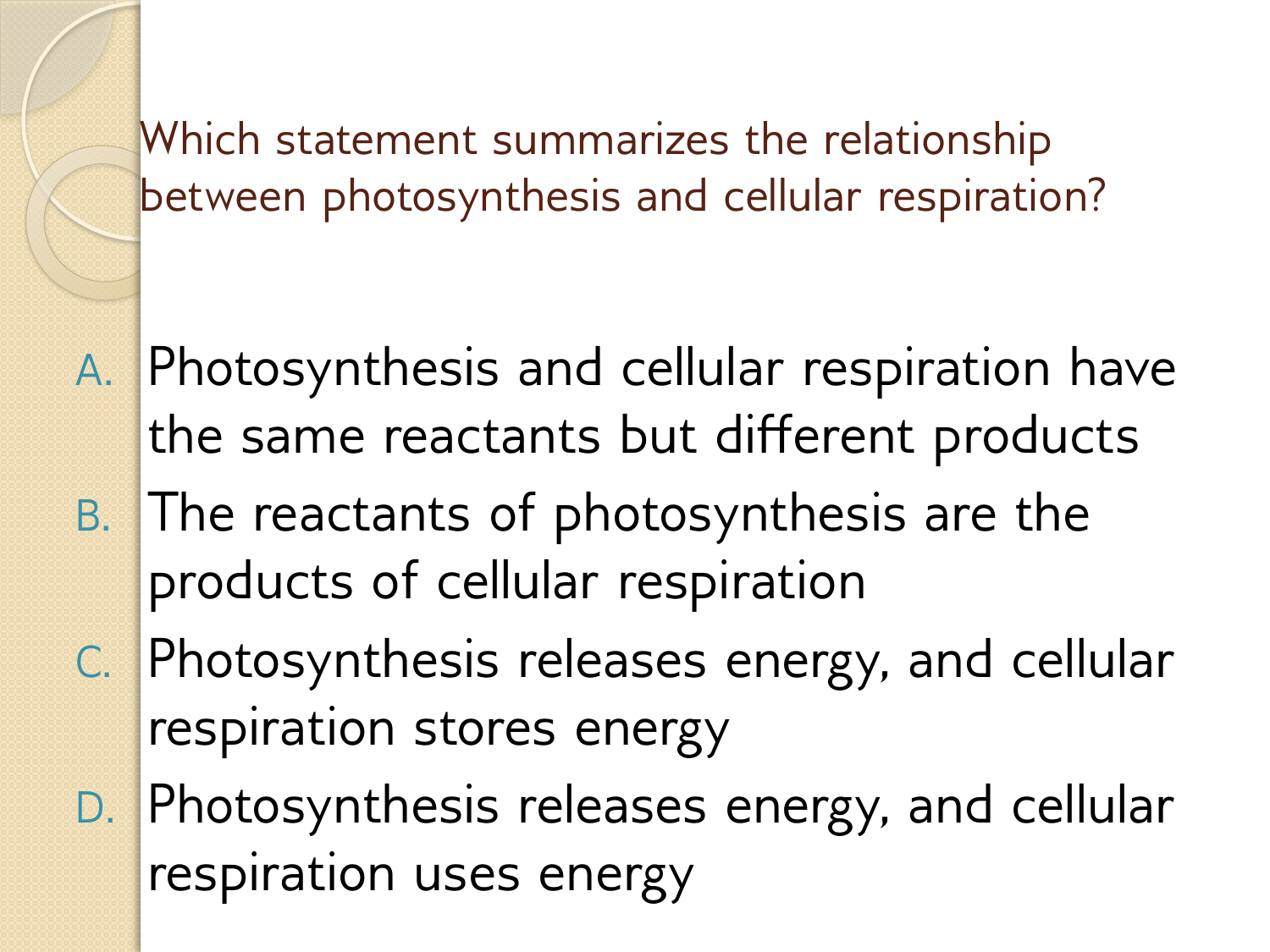

# Which statement summarizes the relationship between photosynthesis and cellular respiration?
Photosynthesis and cellular respiration have the same reactants but different products
The reactants of photosynthesis are the products of cellular respiration
Photosynthesis releases energy, and cellular respiration stores energy
Photosynthesis releases energy, and cellular respiration uses energy